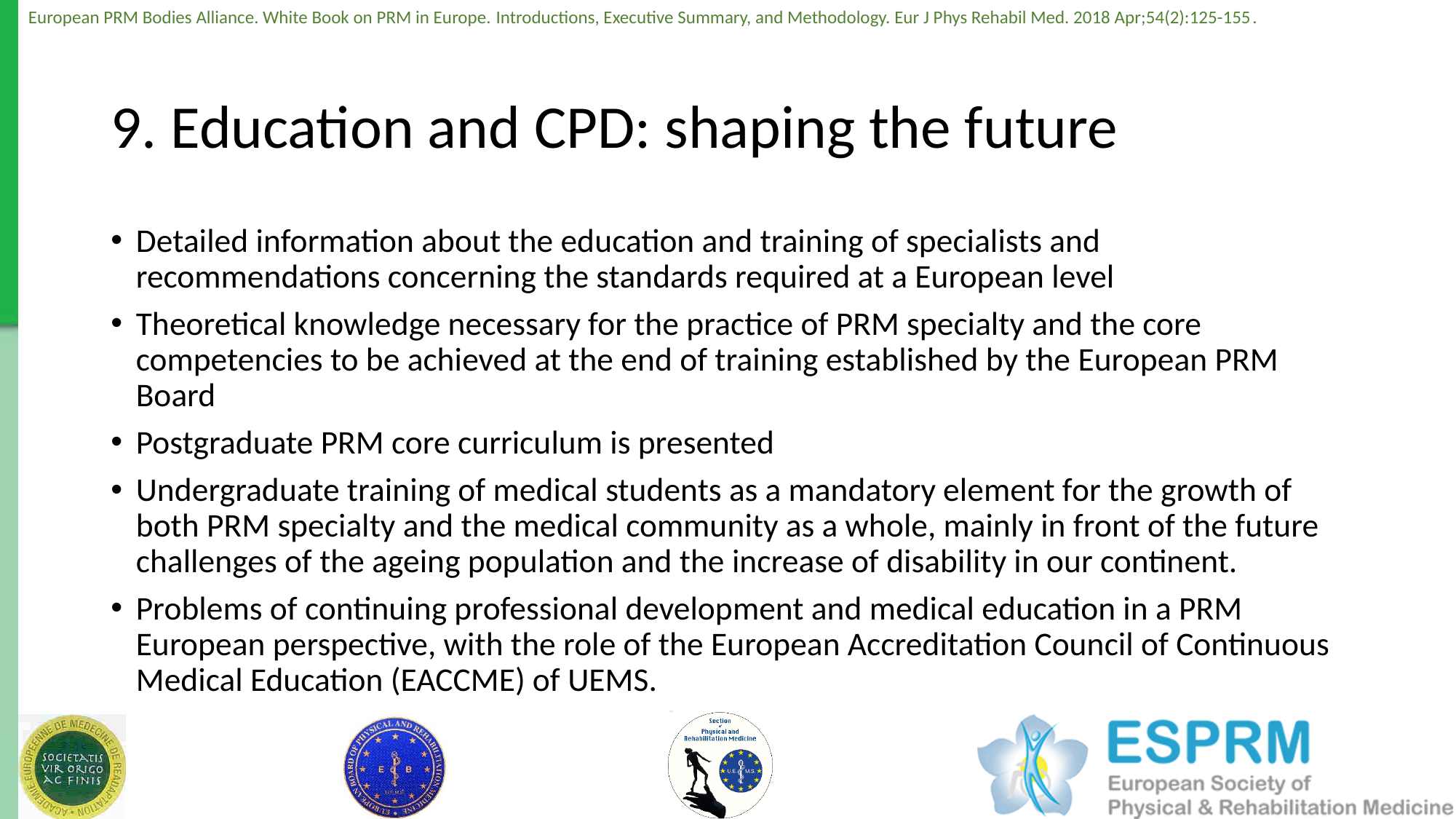

# 9. Education and CPD: shaping the future
Detailed information about the education and training of specialists and recommendations concerning the standards required at a European level
Theoretical knowledge necessary for the practice of PRM specialty and the core competencies to be achieved at the end of training established by the European PRM Board
Postgraduate PRM core curriculum is presented
Undergraduate training of medical students as a mandatory element for the growth of both PRM specialty and the medical community as a whole, mainly in front of the future challenges of the ageing population and the increase of disability in our continent.
Problems of continuing professional development and medical education in a PRM      European perspective, with the role of the European Accreditation Council of Continuous Medical Education (EACCME) of UEMS.